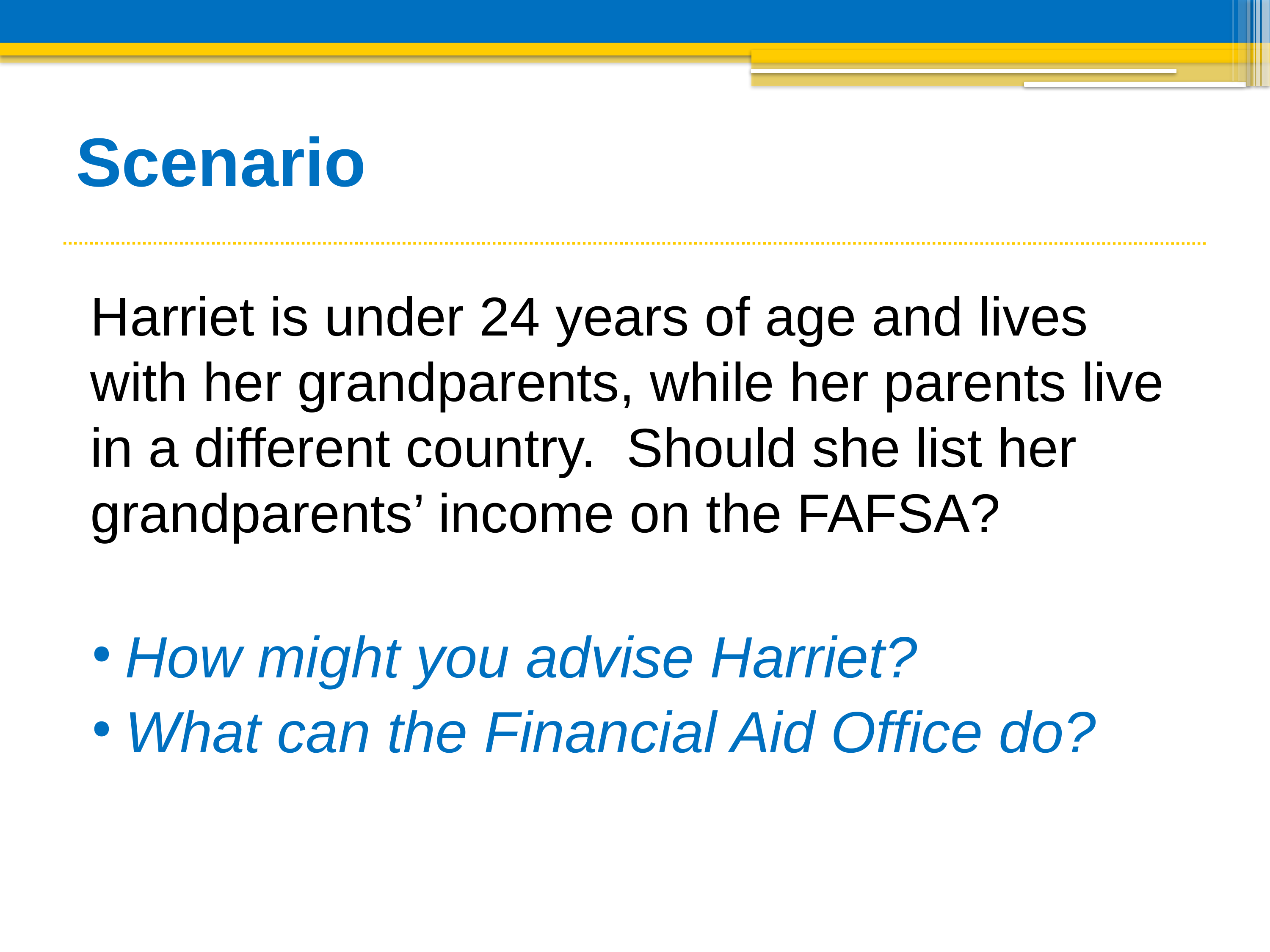

# Scenario
Harriet is under 24 years of age and lives with her grandparents, while her parents live in a different country.  Should she list her grandparents’ income on the FAFSA?

How might you advise Harriet?
What can the Financial Aid Office do?